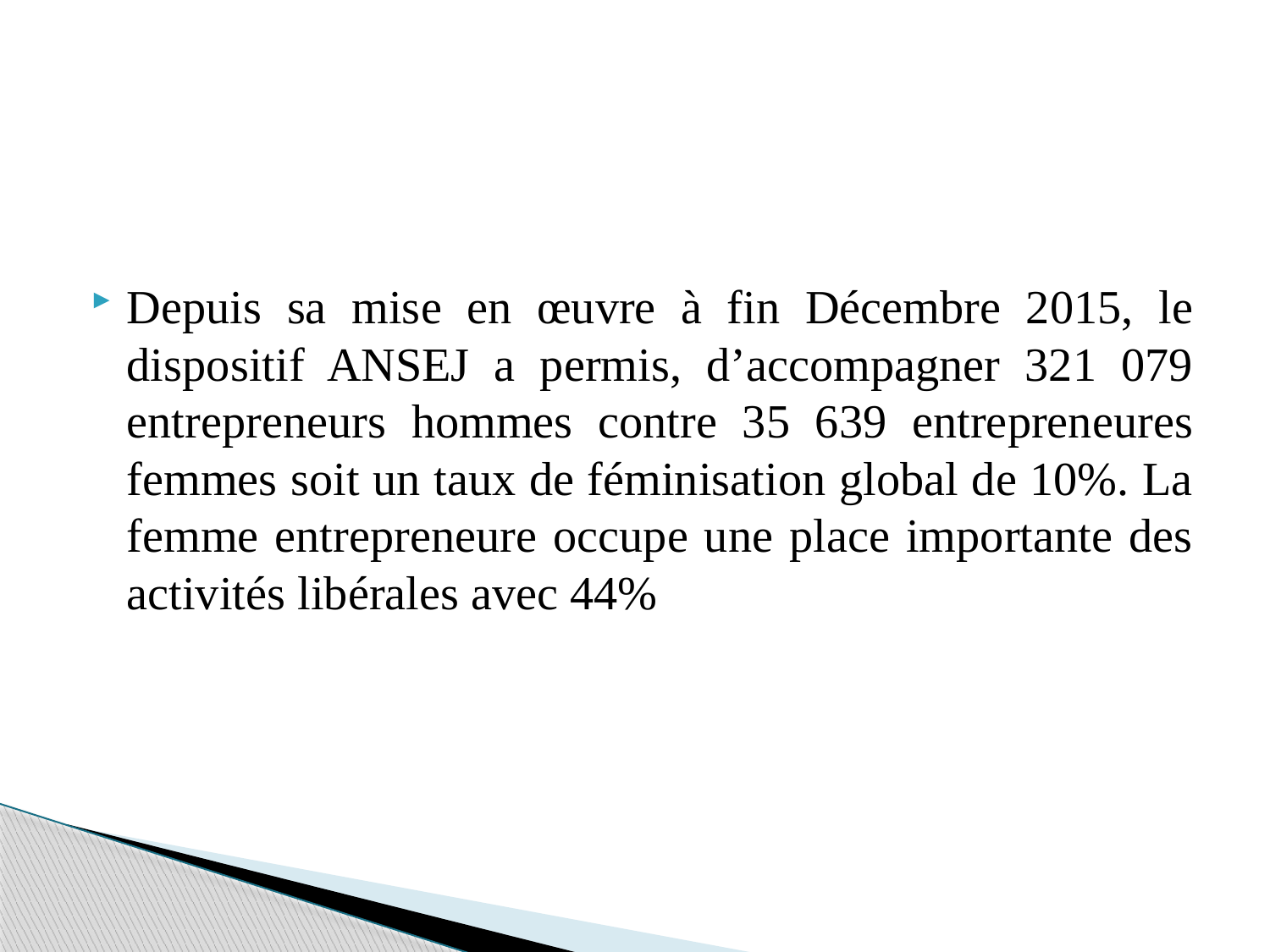

#

Depuis sa mise en œuvre à fin Décembre 2015, le dispositif ANSEJ a permis, d’accompagner 321 079 entrepreneurs hommes contre 35 639 entrepreneures femmes soit un taux de féminisation global de 10%. La femme entrepreneure occupe une place importante des activités libérales avec 44%